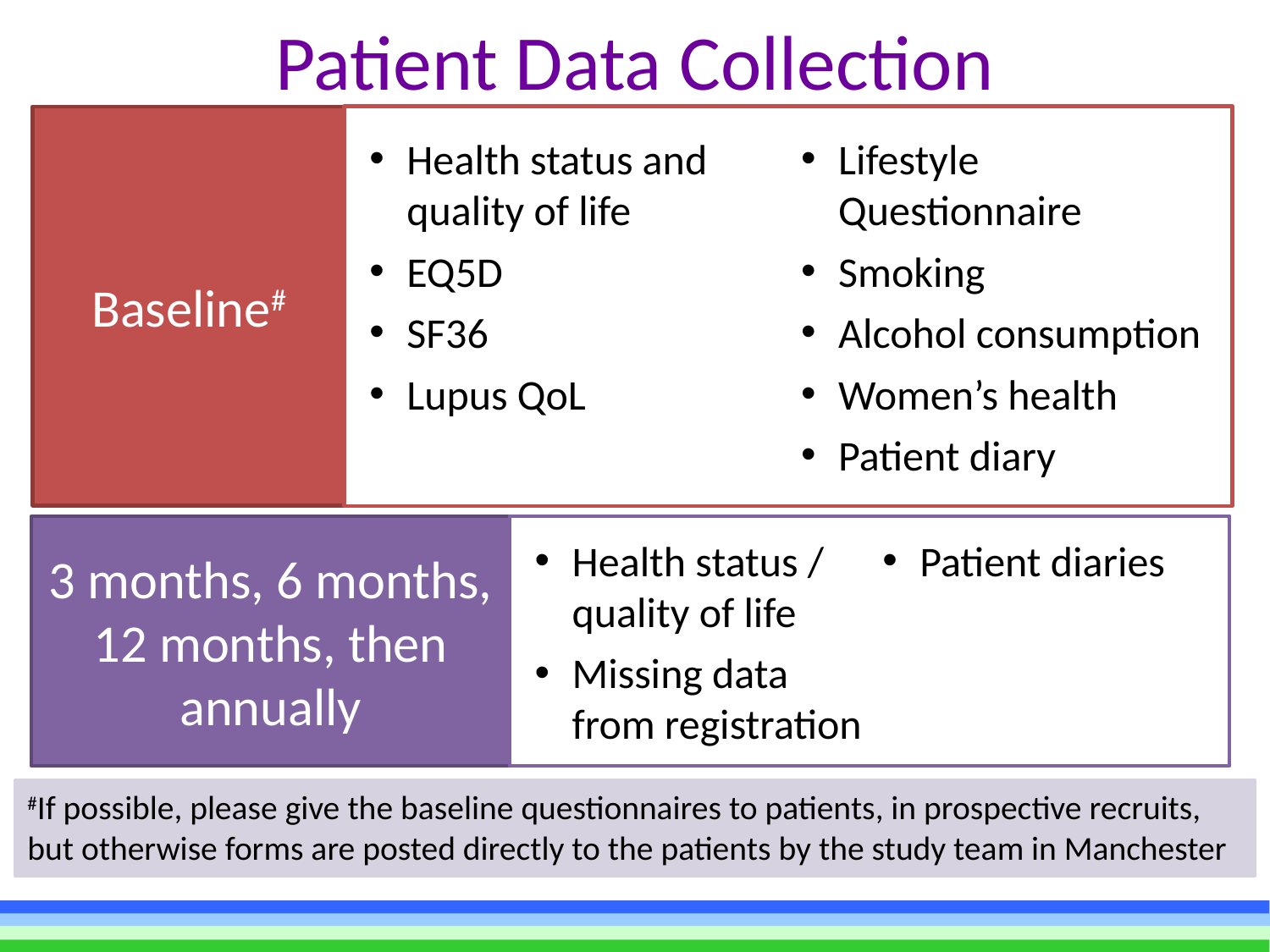

Patient Data Collection
Health status and quality of life
EQ5D
SF36
Lupus QoL

Lifestyle Questionnaire
Smoking
Alcohol consumption
Women’s health
Patient diary
Baseline#
3 months, 6 months, 12 months, then annually
Health status / quality of life
Missing data from registration
Patient diaries

#If possible, please give the baseline questionnaires to patients, in prospective recruits, but otherwise forms are posted directly to the patients by the study team in Manchester